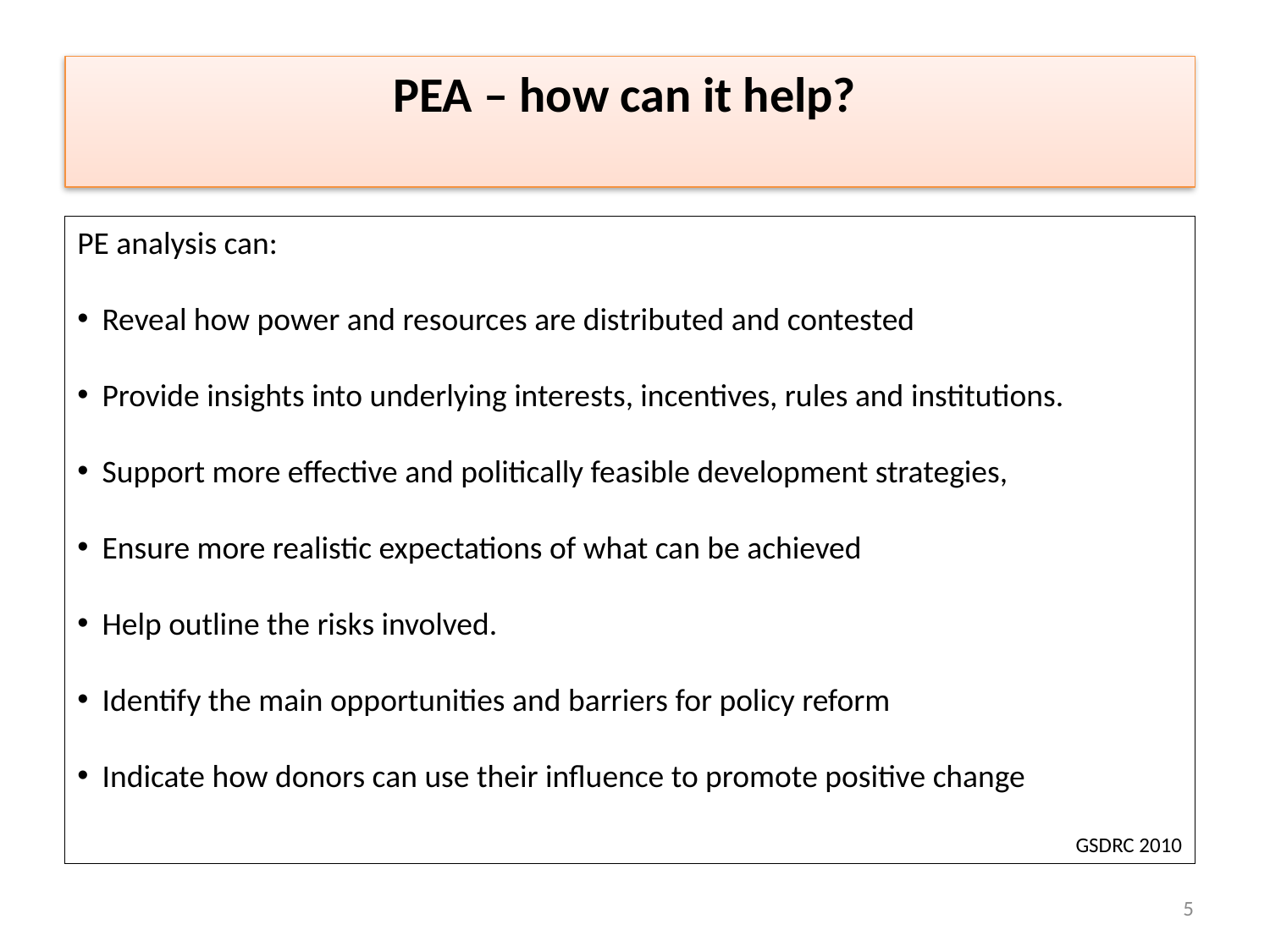

PEA – how can it help?

PE analysis can:

Reveal how power and resources are distributed and contested

Provide insights into underlying interests, incentives, rules and institutions.

Support more effective and politically feasible development strategies,

Ensure more realistic expectations of what can be achieved

Help outline the risks involved.

Identify the main opportunities and barriers for policy reform

Indicate how donors can use their influence to promote positive change

GSDRC 2010
5